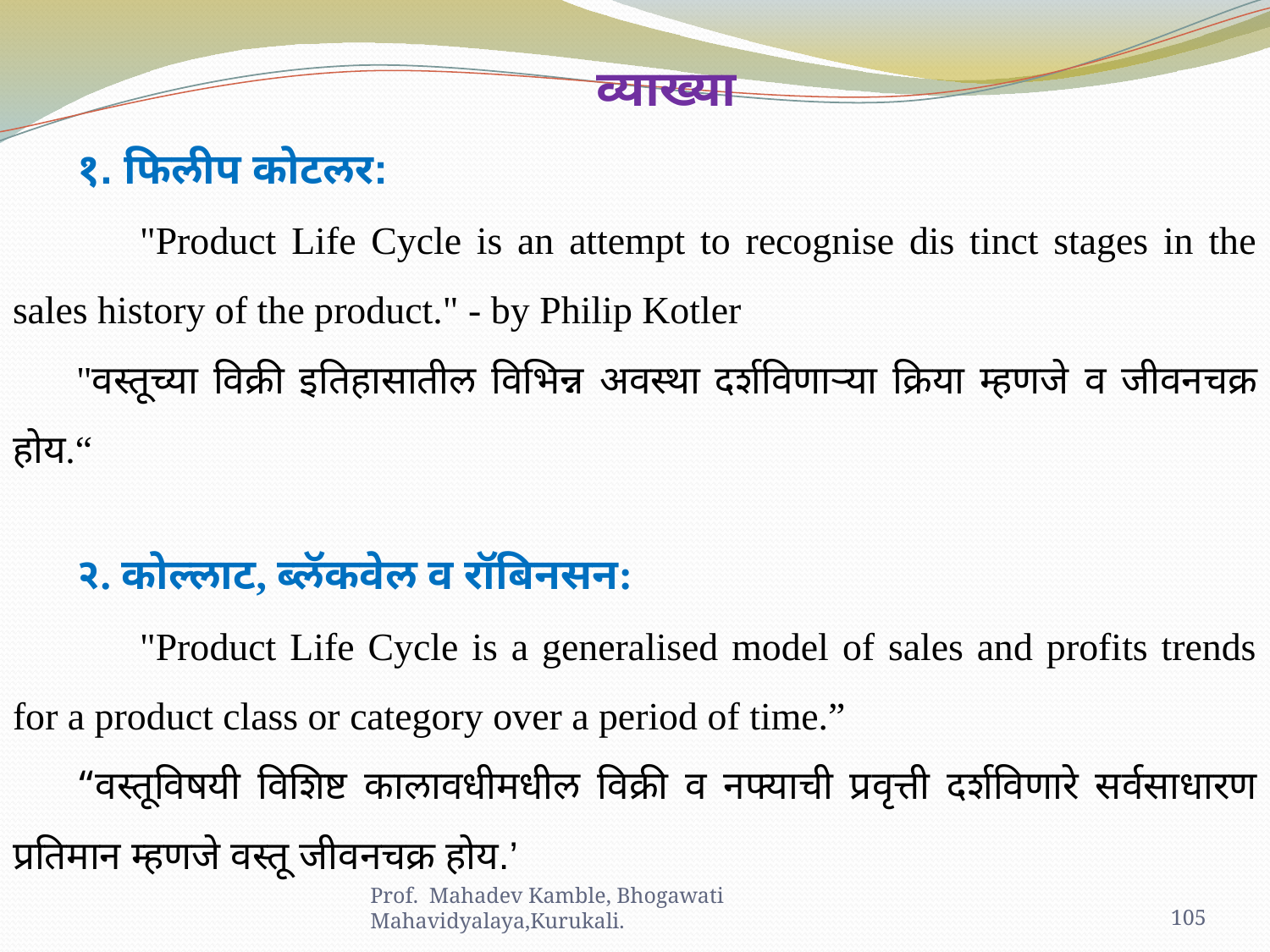

व्याख्या
१. फिलीप कोटलर:
	"Product Life Cycle is an attempt to recognise dis tinct stages in the sales history of the product." - by Philip Kotler
"वस्तूच्या विक्री इतिहासातील विभिन्न अवस्था दर्शविणाऱ्या क्रिया म्हणजे व जीवनचक्र होय.“

२. कोल्लाट, ब्लॅकवेल व रॉबिनसन:
	"Product Life Cycle is a generalised model of sales and profits trends for a product class or category over a period of time.”
“वस्तूविषयी विशिष्ट कालावधीमधील विक्री व नफ्याची प्रवृत्ती दर्शविणारे सर्वसाधारण प्रतिमान म्हणजे वस्तू जीवनचक्र होय.’
Prof.  Mahadev Kamble, Bhogawati Mahavidyalaya,Kurukali.
105